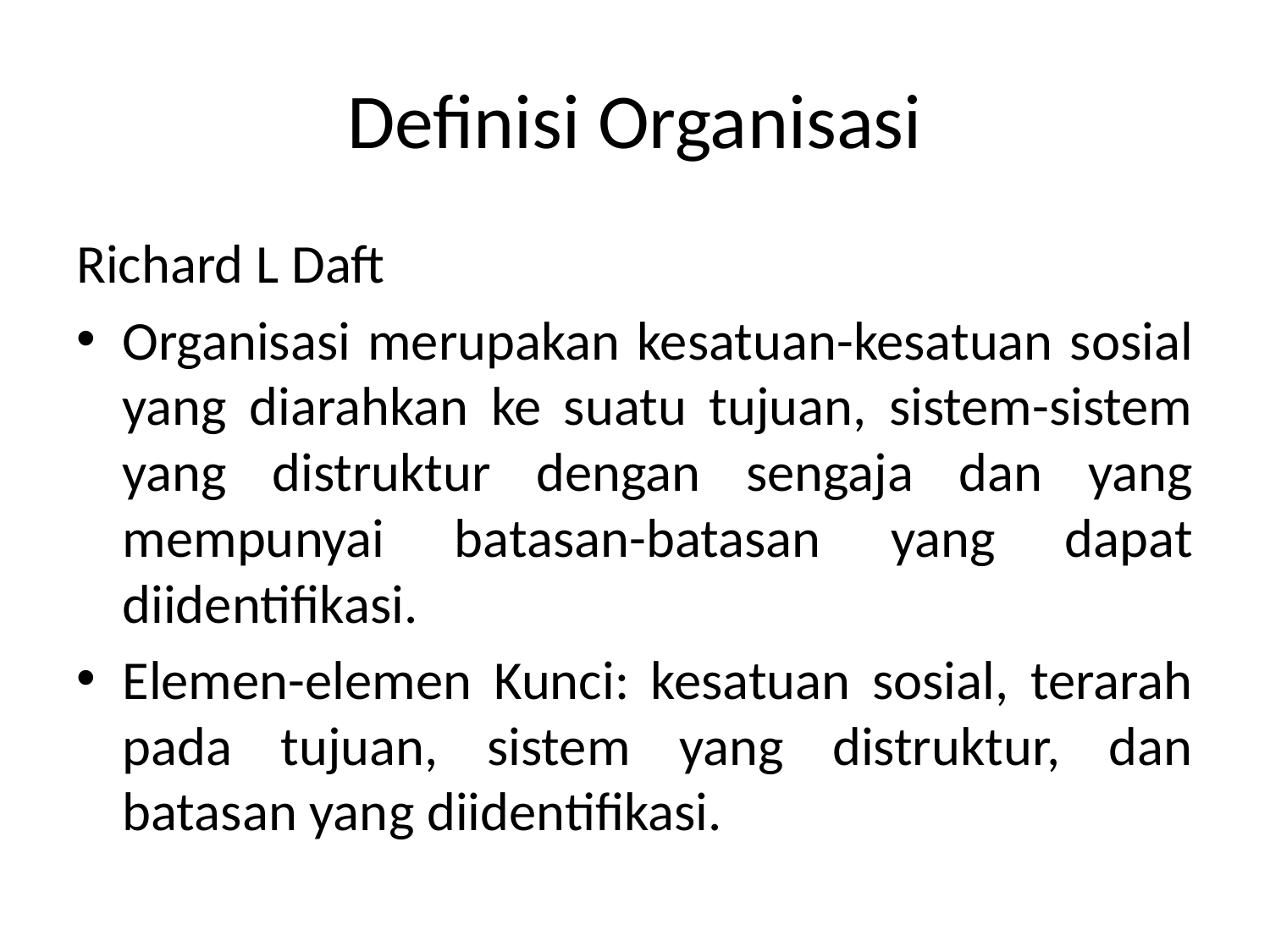

# Definisi Organisasi
Richard L Daft
Organisasi merupakan kesatuan-kesatuan sosial yang diarahkan ke suatu tujuan, sistem-sistem yang distruktur dengan sengaja dan yang mempunyai batasan-batasan yang dapat diidentifikasi.
Elemen-elemen Kunci: kesatuan sosial, terarah pada tujuan, sistem yang distruktur, dan batasan yang diidentifikasi.